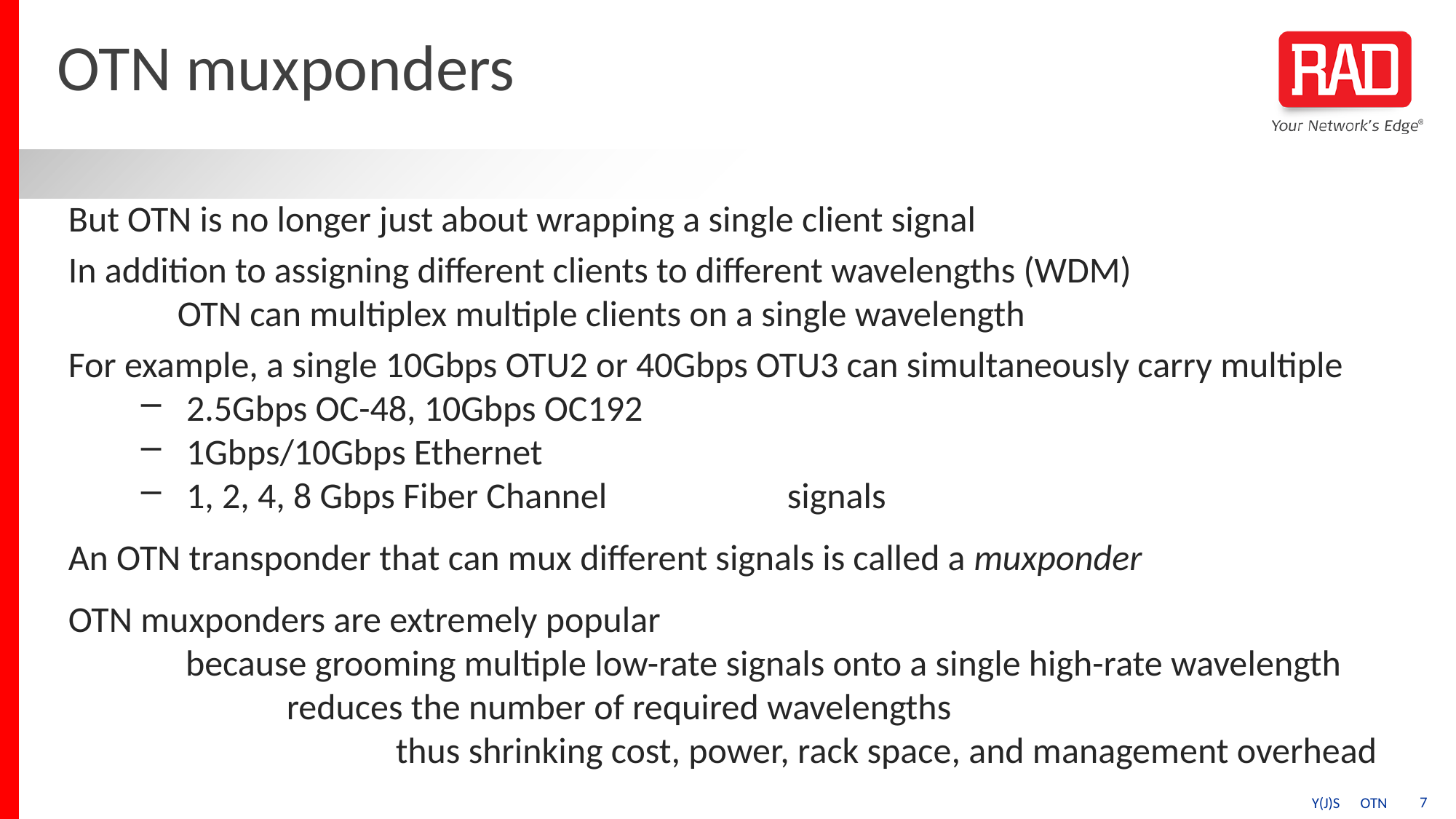

# OTN muxponders
But OTN is no longer just about wrapping a single client signal
In addition to assigning different clients to different wavelengths (WDM)
	OTN can multiplex multiple clients on a single wavelength
For example, a single 10Gbps OTU2 or 40Gbps OTU3 can simultaneously carry multiple
2.5Gbps OC-48, 10Gbps OC192
1Gbps/10Gbps Ethernet
1, 2, 4, 8 Gbps Fiber Channel                      signals
An OTN transponder that can mux different signals is called a muxponder
OTN muxponders are extremely popular
	 because grooming multiple low-rate signals onto a single high-rate wavelength
		reduces the number of required wavelengths
			thus shrinking cost, power, rack space, and management overhead